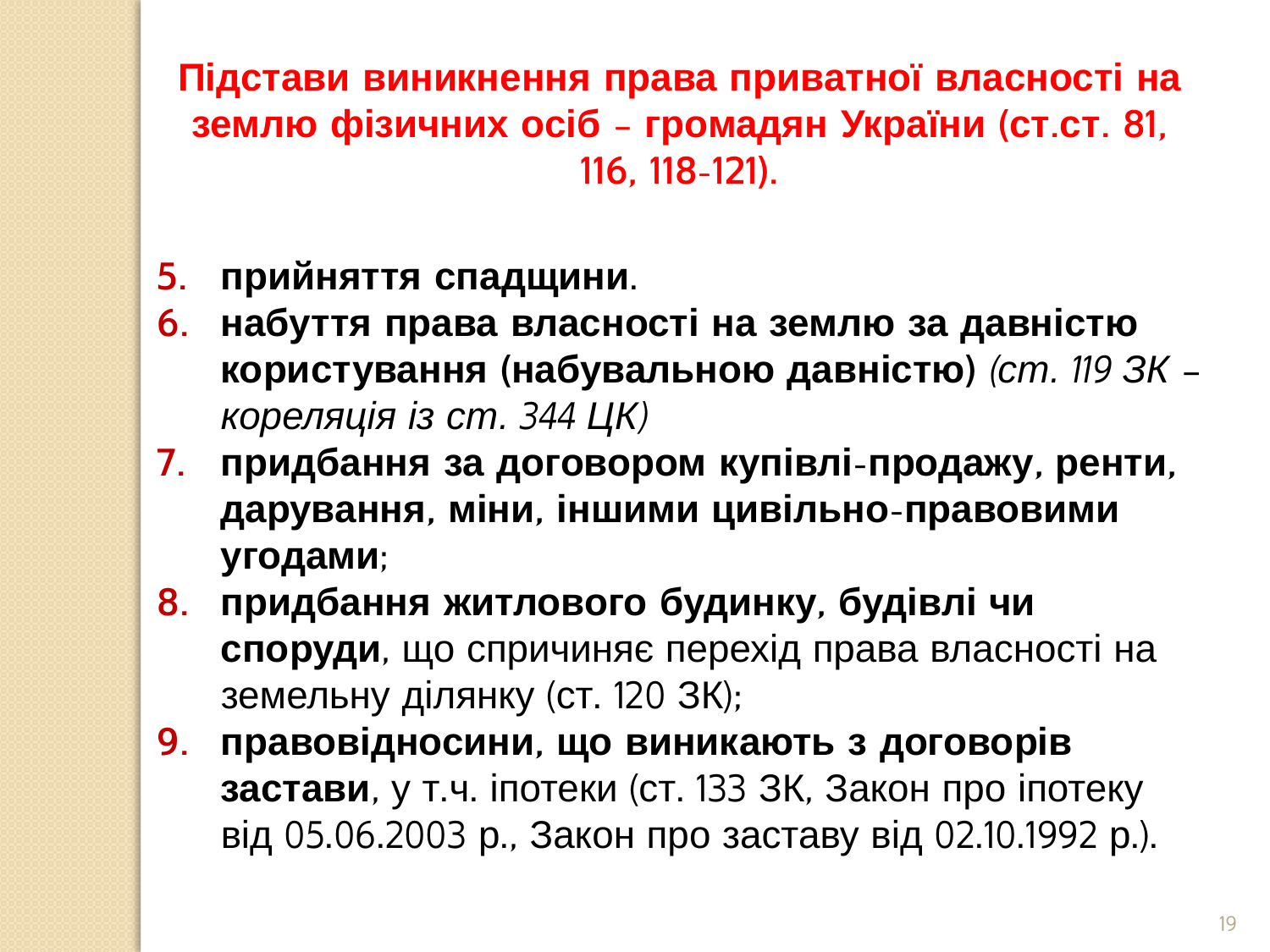

Підстави виникнення права приватної власності на землю фізичних осіб – громадян України (ст.ст. 81, 116, 118-121).

прийняття спадщини.
набуття права власності на землю за давністю користування (набувальною давністю) (ст. 119 ЗК – кореляція із ст. 344 ЦК)
придбання за договором купівлі-продажу, ренти, дарування, міни, іншими цивільно-правовими угодами;
придбання житлового будинку, будівлі чи споруди, що спричиняє перехід права власності на земельну ділянку (ст. 120 ЗК);
правовідносини, що виникають з договорів застави, у т.ч. іпотеки (ст. 133 ЗК, Закон про іпотеку від 05.06.2003 р., Закон про заставу від 02.10.1992 р.).

19